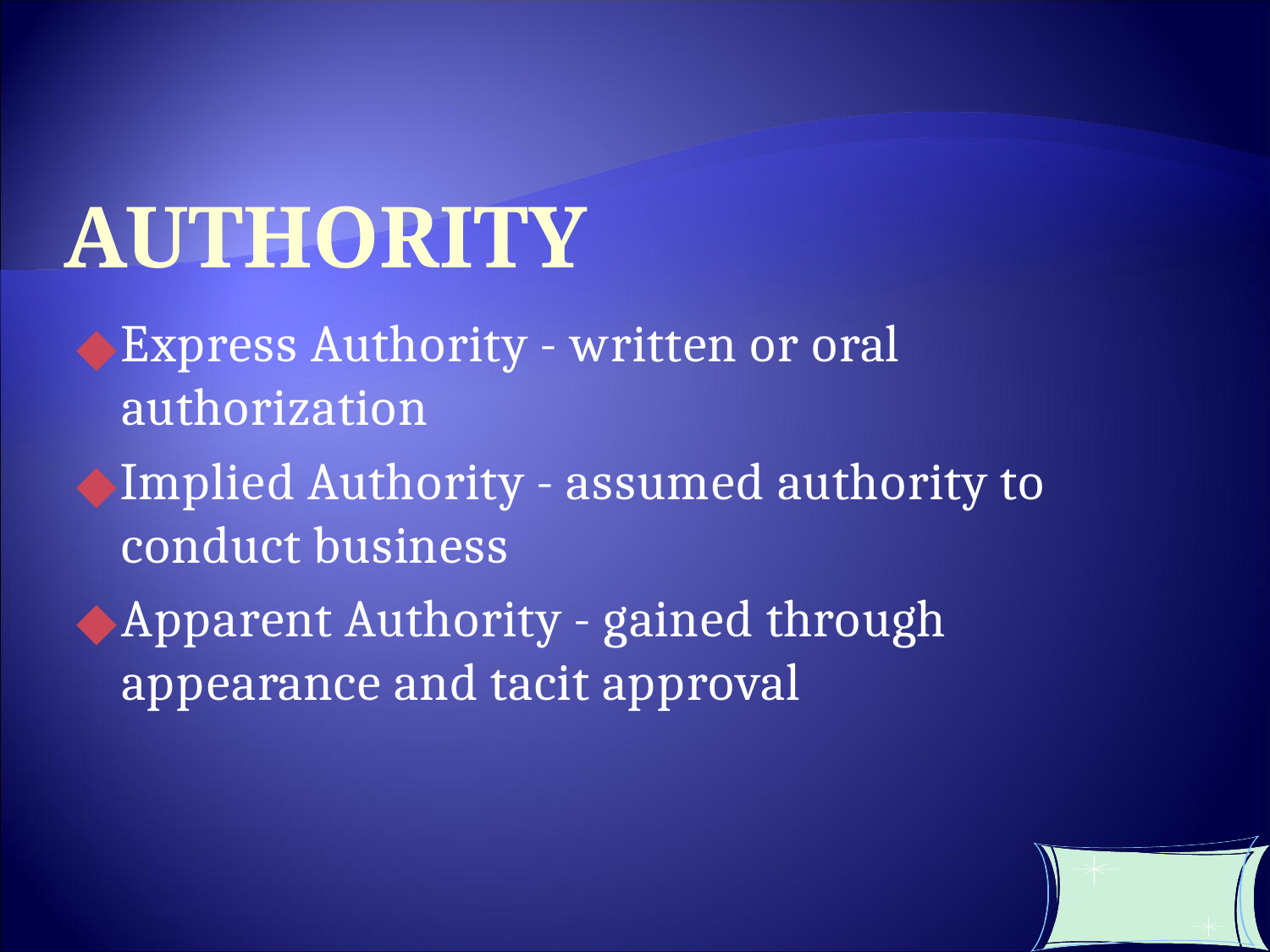

AUTHORITY
Express Authority - written or oral authorization
Implied Authority - assumed authority to conduct business
Apparent Authority - gained through appearance and tacit approval